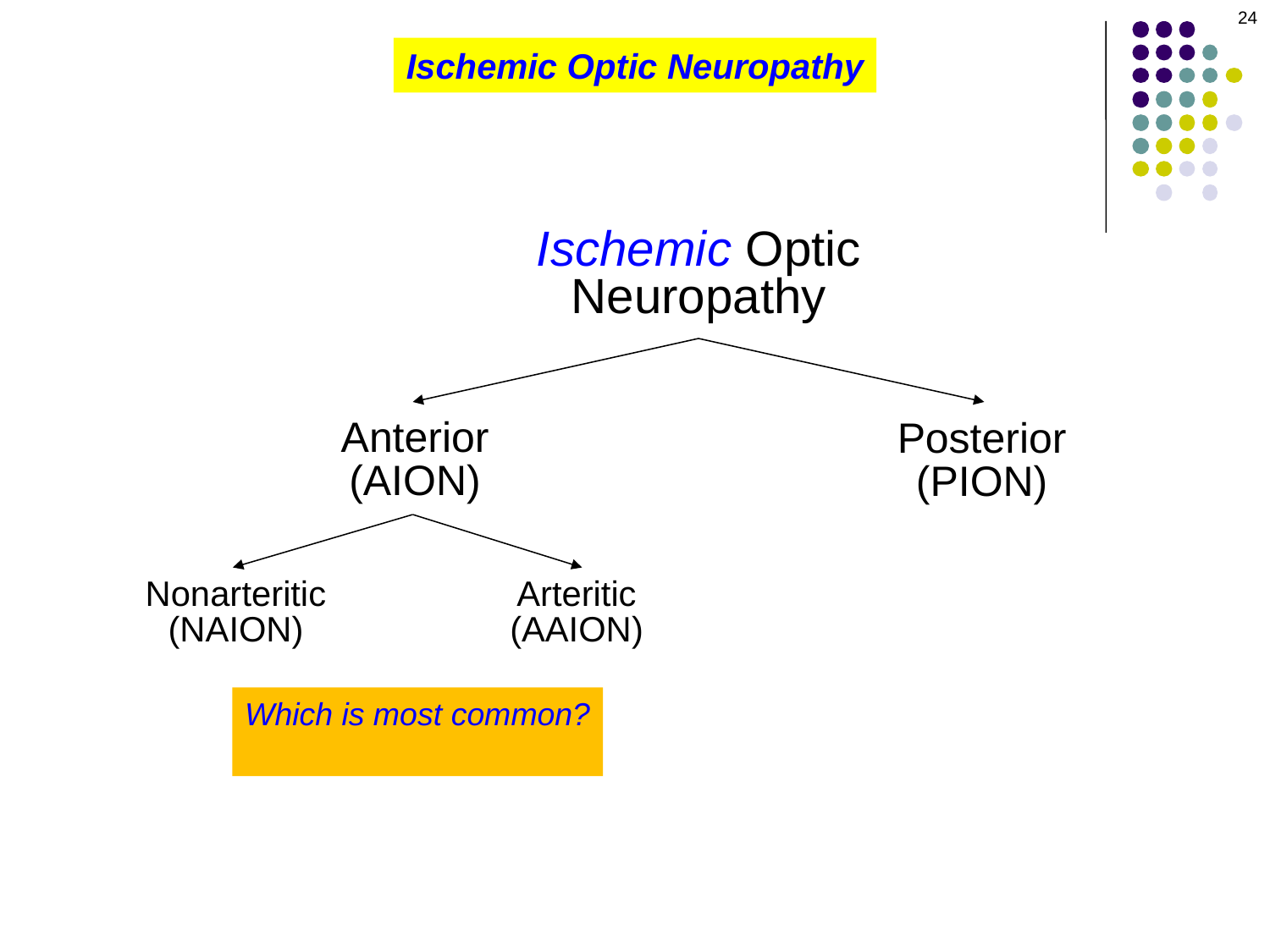

24
Ischemic Optic Neuropathy
Ischemic Optic
Neuropathy

Anterior
(AION)
Posterior
(PION)

Nonarteritic
(NAION)
Arteritic
(AAION)
Which is most common?
NAION, by far